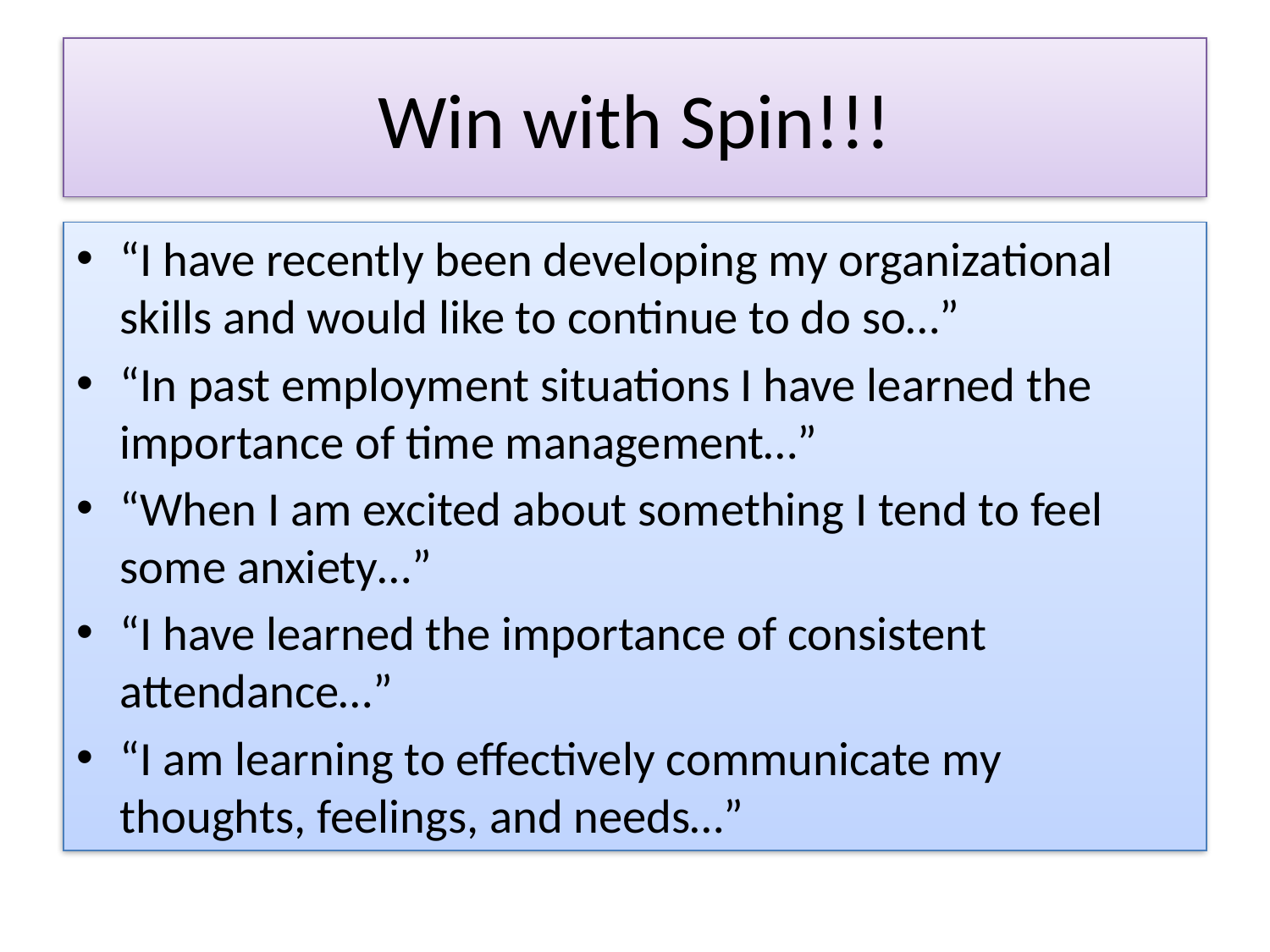

# Win with Spin!!!
“I have recently been developing my organizational skills and would like to continue to do so…”
“In past employment situations I have learned the importance of time management…”
“When I am excited about something I tend to feel some anxiety…”
“I have learned the importance of consistent attendance…”
“I am learning to effectively communicate my thoughts, feelings, and needs…”